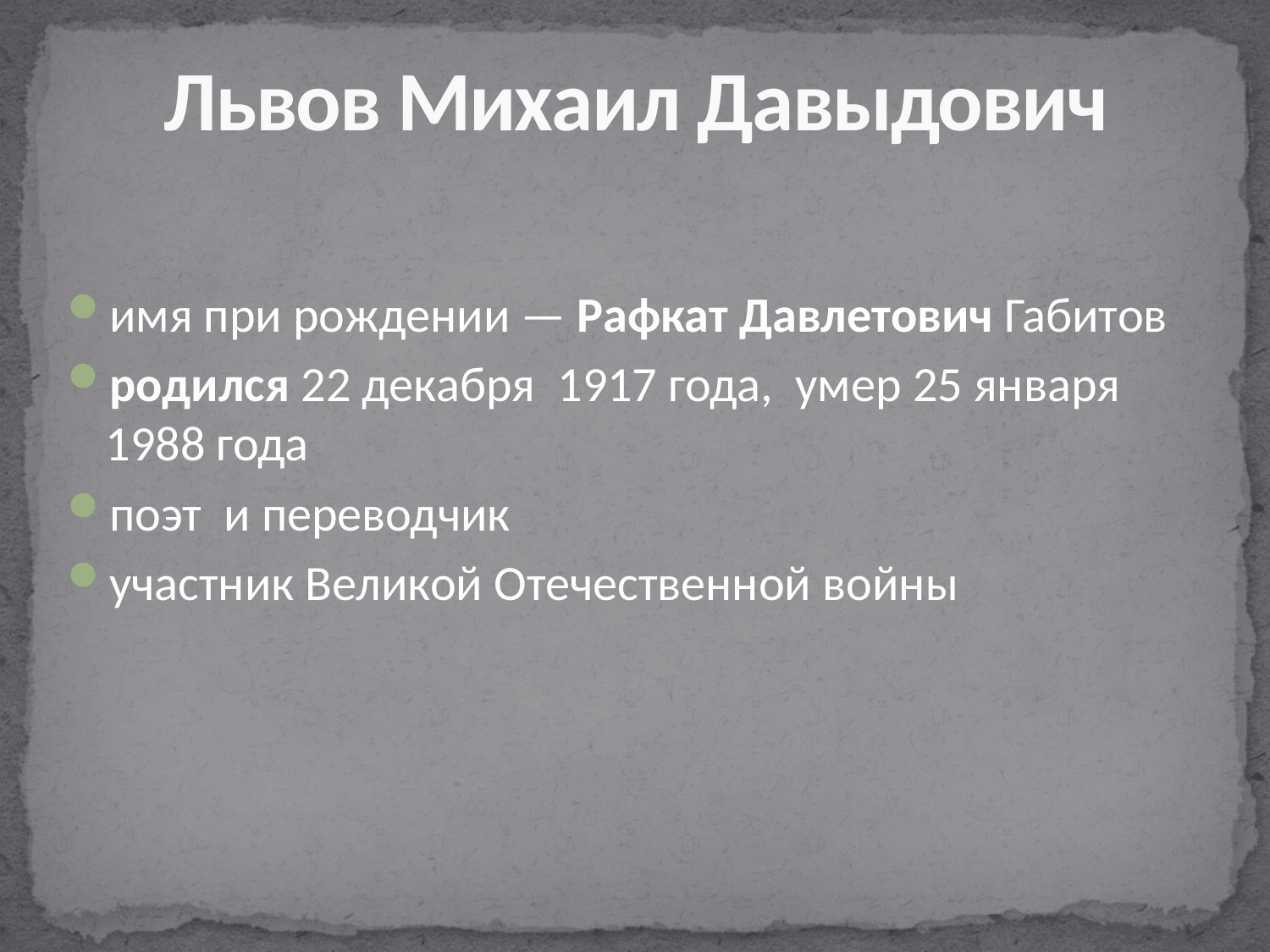

# Львов Михаил Давыдович
имя при рождении — Рафкат Давлетович Габитов
родился 22 декабря  1917 года,  умер 25 января 1988 года
поэт  и переводчик
участник Великой Отечественной войны